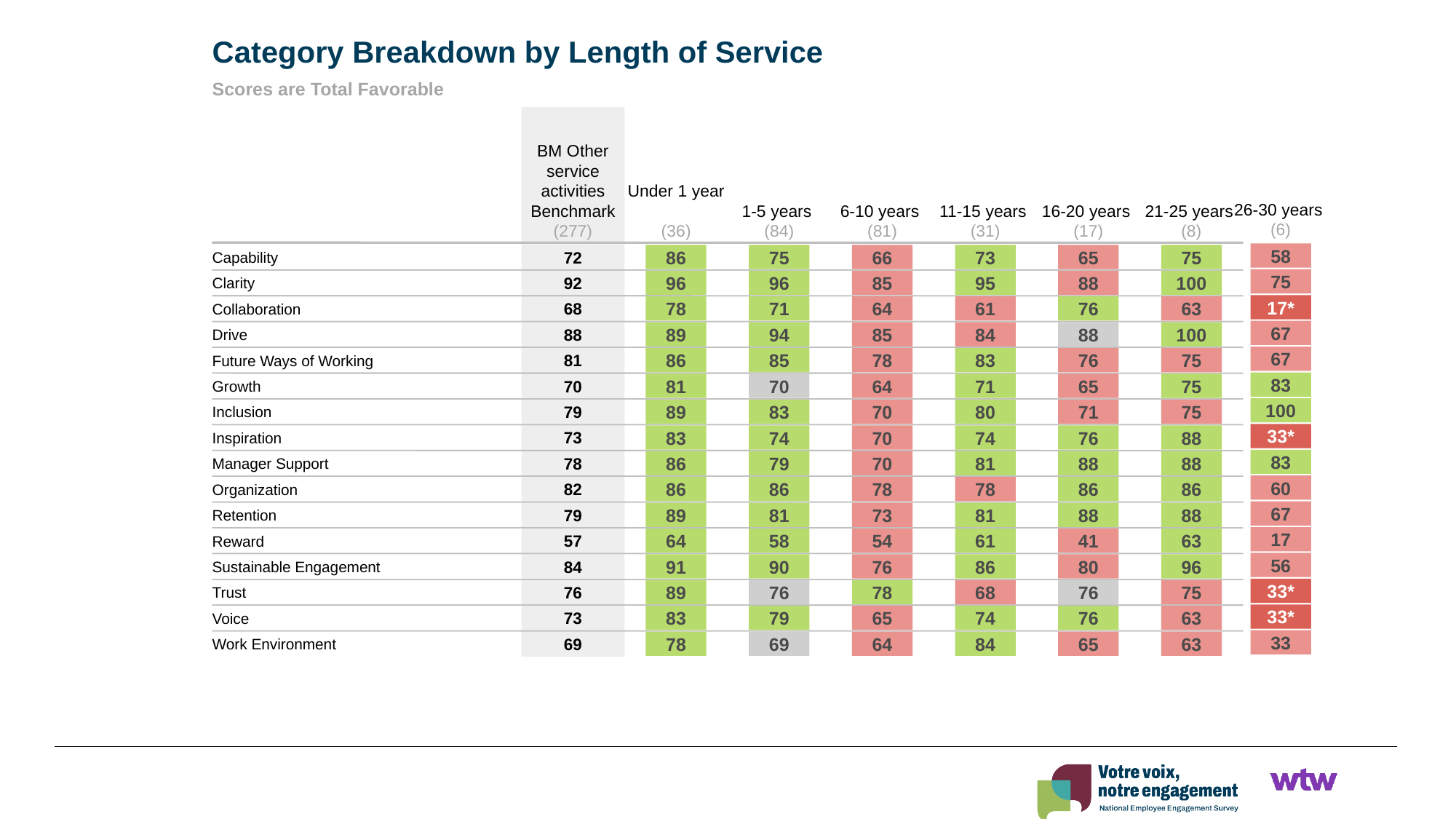

Category Breakdown by Length of Service
Scores are Total Favorable
26-30 years
(6)

BM Other service activities Benchmark
(277)
Under 1 year
(36)
1-5 years
(84)
6-10 years
(81)
11-15 years
(31)
16-20 years
(17)
21-25 years
(8)

58

72
Capability
86
75
66
73
65
75
75

92
Clarity
96
96
85
95
88
100
17*

68
Collaboration
78
71
64
61
76
63
67

88
Drive
89
94
85
84
88
100
67

81
Future Ways of Working
86
85
78
83
76
75
83

70
Growth
81
70
64
71
65
75
100

79
Inclusion
89
83
70
80
71
75
33*

73
Inspiration
83
74
70
74
76
88
83

78
Manager Support
86
79
70
81
88
88
60

82
Organization
86
86
78
78
86
86
67

79
Retention
89
81
73
81
88
88
17

57
Reward
64
58
54
61
41
63
56

84
Sustainable Engagement
91
90
76
86
80
96
33*

76
Trust
89
76
78
68
76
75
33*

73
Voice
83
79
65
74
76
63
33

69
Work Environment
78
69
64
84
65
63